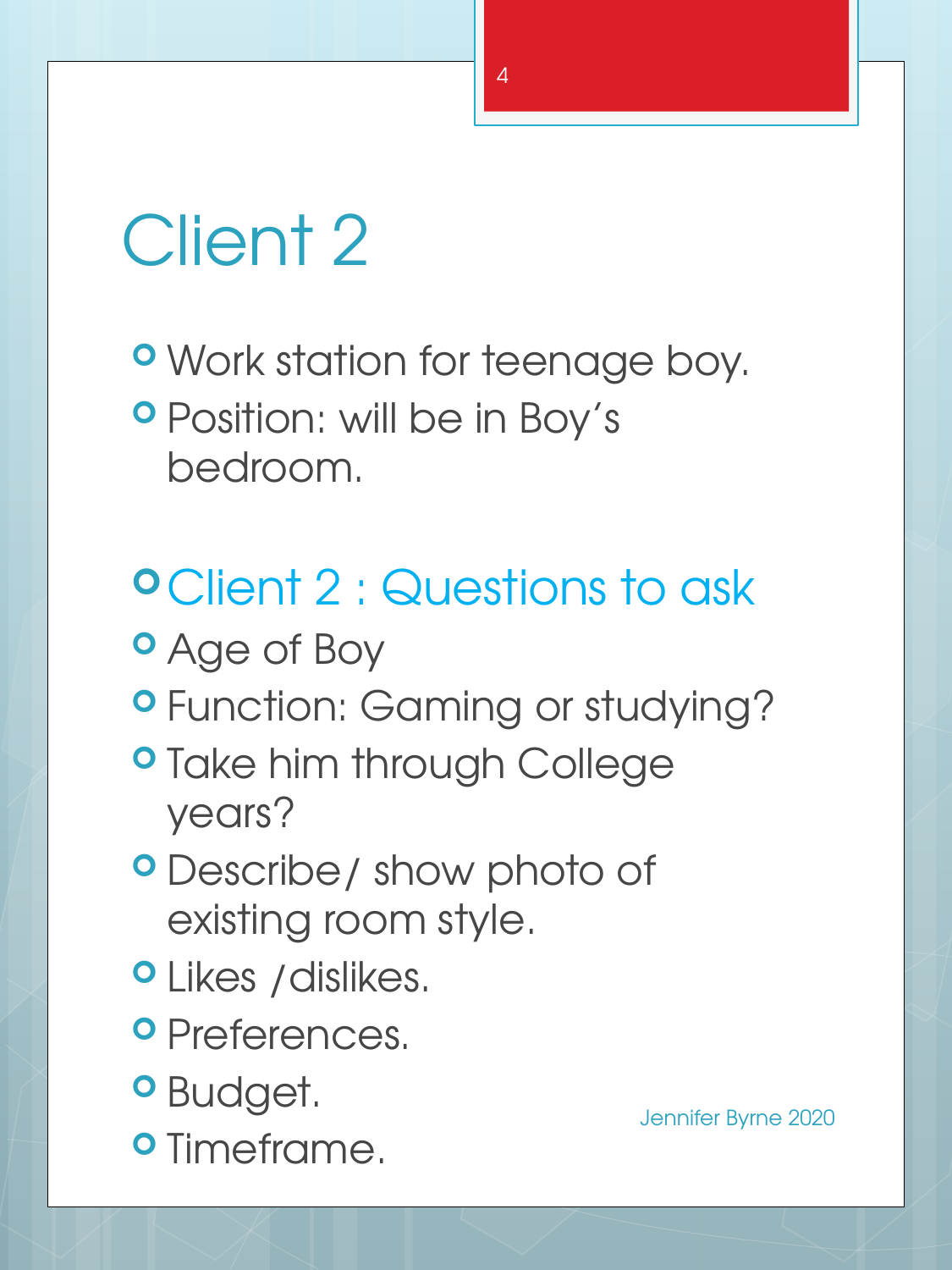

4
# Client 2
Work station for teenage boy.
Position: will be in Boy’s bedroom.

Client 2 : Questions to ask
Age of Boy
Function: Gaming or studying?
Take him through College years?
Describe/ show photo of existing room style.
Likes /dislikes.
Preferences.
Budget.
Timeframe.

Jennifer Byrne 2020